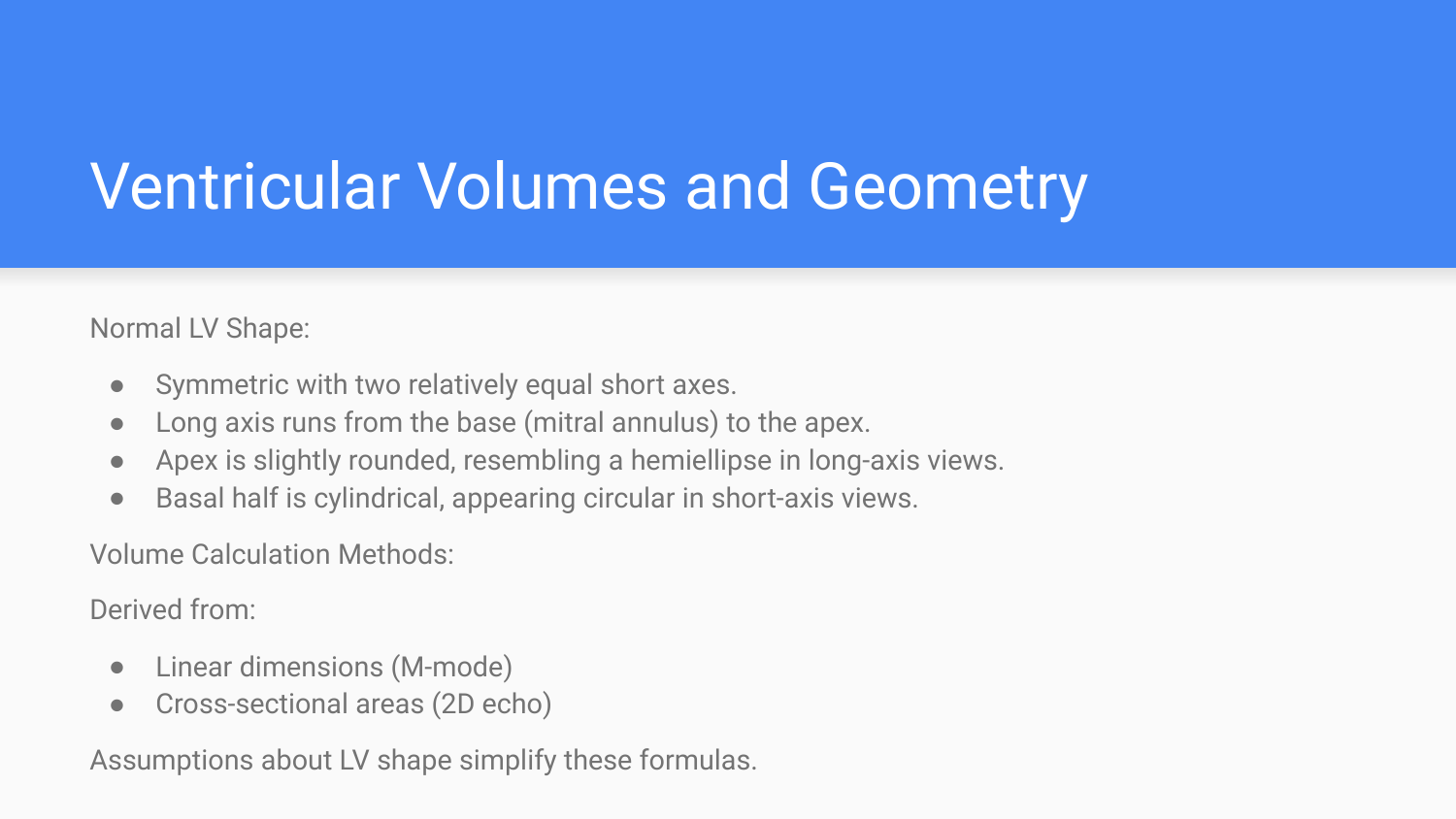

# Ventricular Volumes and Geometry
Normal LV Shape:
Symmetric with two relatively equal short axes.
Long axis runs from the base (mitral annulus) to the apex.
Apex is slightly rounded, resembling a hemiellipse in long-axis views.
Basal half is cylindrical, appearing circular in short-axis views.
Volume Calculation Methods:
Derived from:
Linear dimensions (M-mode)
Cross-sectional areas (2D echo)
Assumptions about LV shape simplify these formulas.